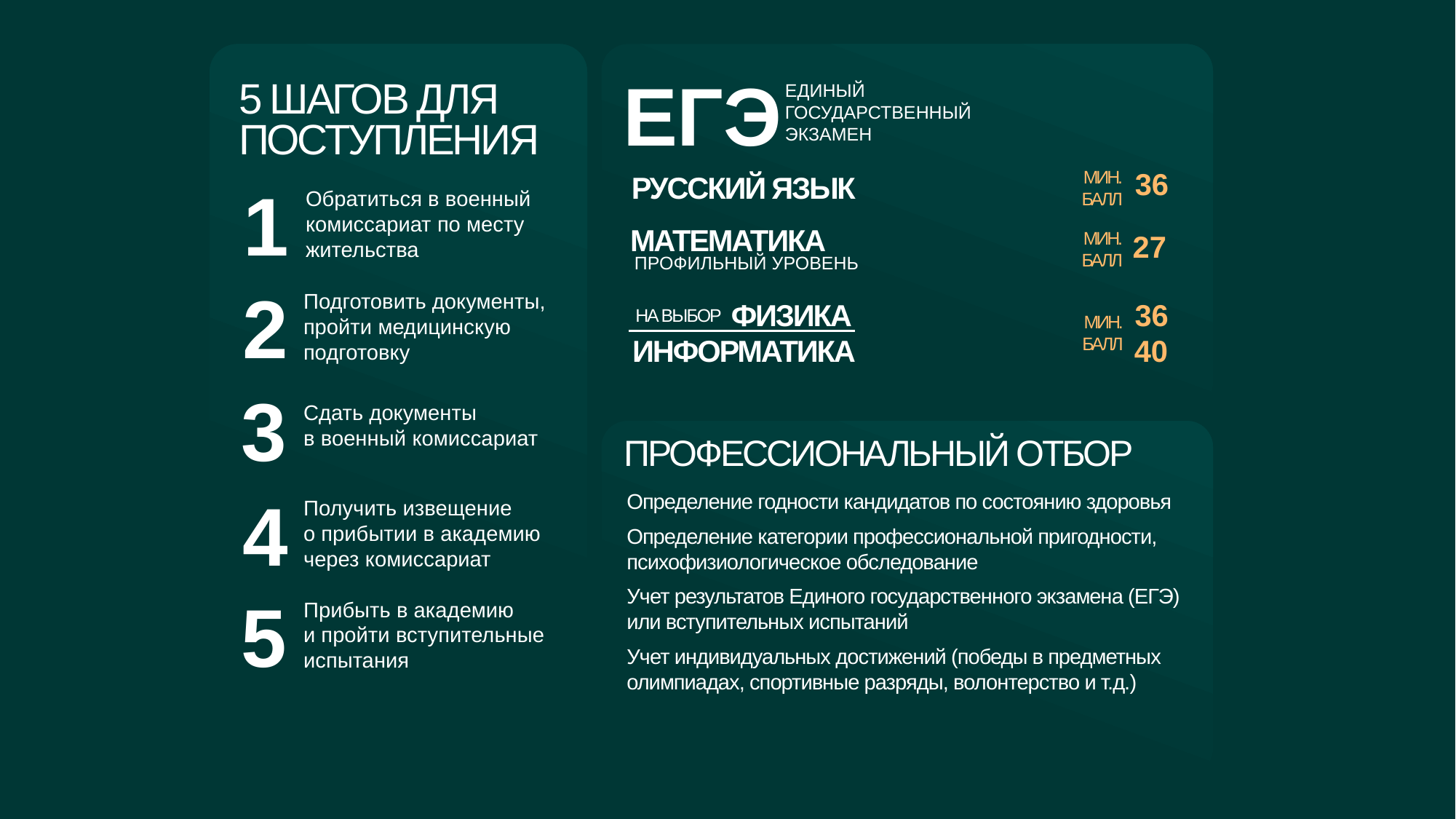

ЕГЭ
ЕДИНЫЙ
ГОСУДАРСТВЕННЫЙ
ЭКЗАМЕН
5 ШАГОВ ДЛЯ ПОСТУПЛЕНИЯ
36
МИН.
БАЛЛ
РУССКИЙ ЯЗЫК
1
Обратиться в военный комиссариат по месту жительства
МАТЕМАТИКА
МИН.
БАЛЛ
27
ПРОФИЛЬНЫЙ УРОВЕНЬ
2
Подготовить документы, пройти медицинскую подготовку
ФИЗИКА
36
НА ВЫБОР
МИН.
БАЛЛ
ИНФОРМАТИКА
40
3
Сдать документы
в военный комиссариат

ПРОФЕССИОНАЛЬНЫЙ ОТБОР
4
Определение годности кандидатов по состоянию здоровья
Определение категории профессиональной пригодности, психофизиологическое обследование
Учет результатов Единого государственного экзамена (ЕГЭ) или вступительных испытаний
Учет индивидуальных достижений (победы в предметных олимпиадах, спортивные разряды, волонтерство и т.д.)
Получить извещение
о прибытии в академию
через комиссариат
5
Прибыть в академию
и пройти вступительные испытания